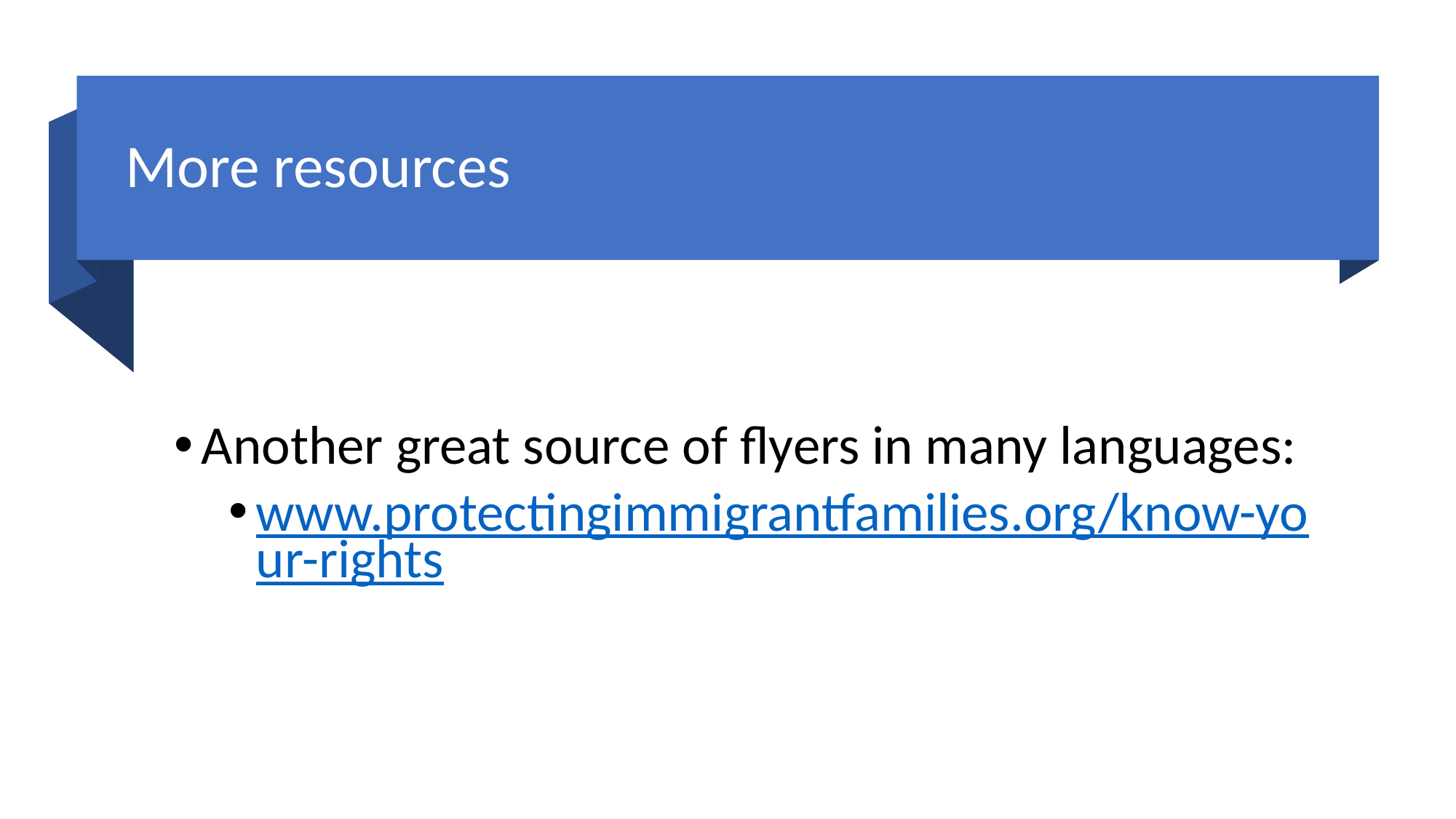

# More resources

Another great source of flyers in many languages:
www.protectingimmigrantfamilies.org/know-your-rights